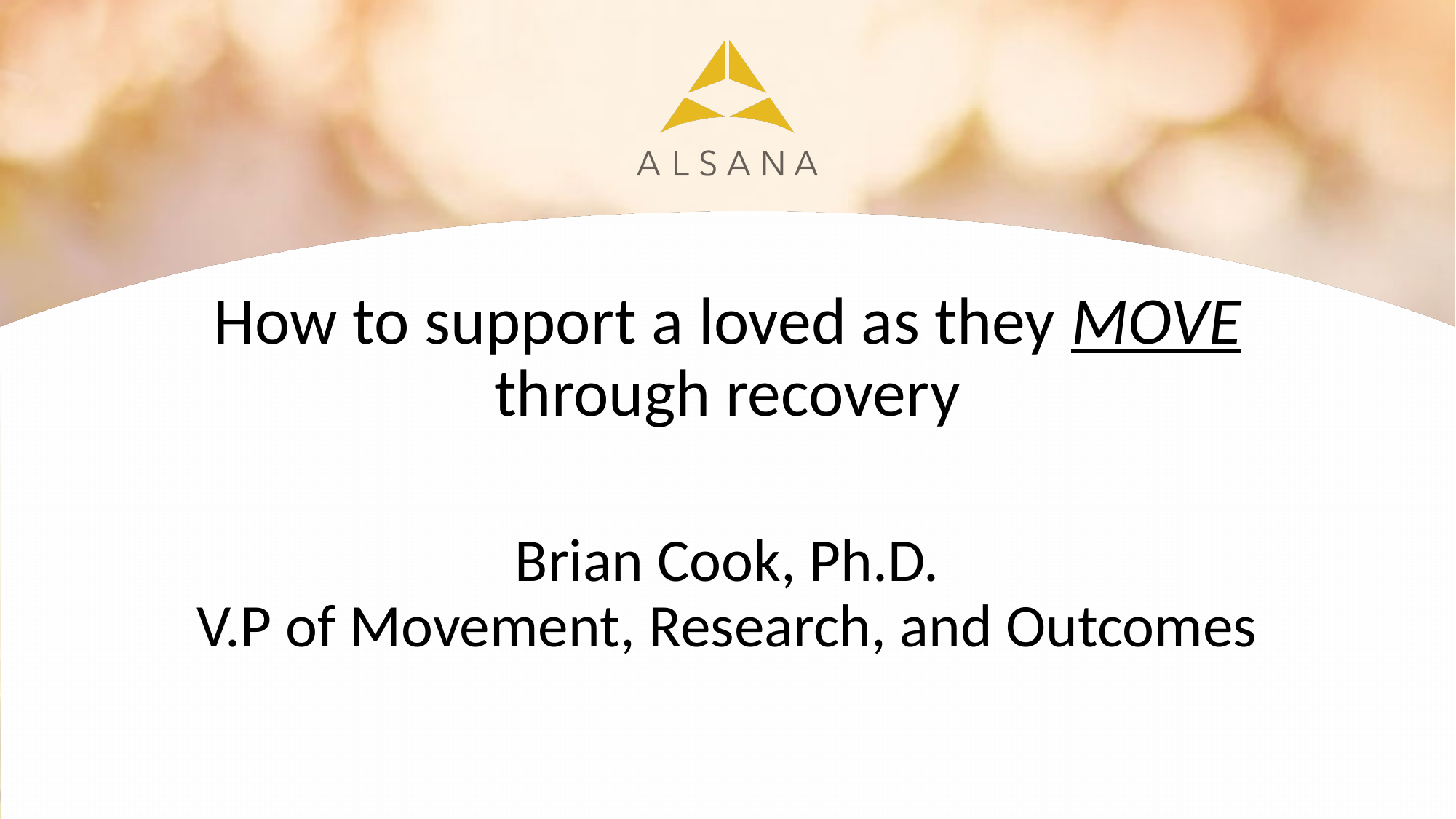

# How to support a loved as they MOVE through recovery Brian Cook, Ph.D. V.P of Movement, Research, and Outcomes